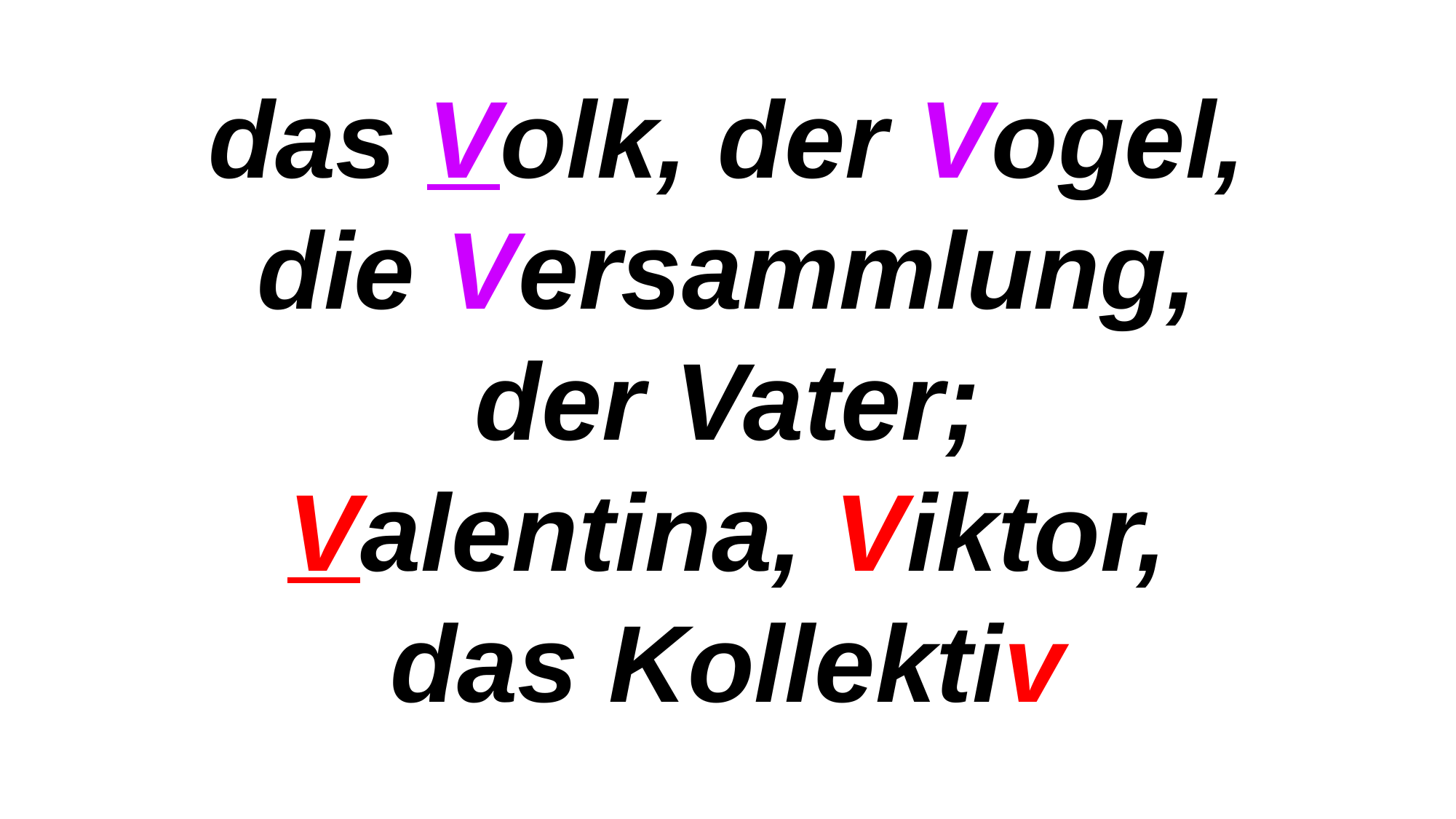

das Volk, der Vogel,
die Versammlung,
der Vater;
Valentina, Viktor,
das Kollektiv